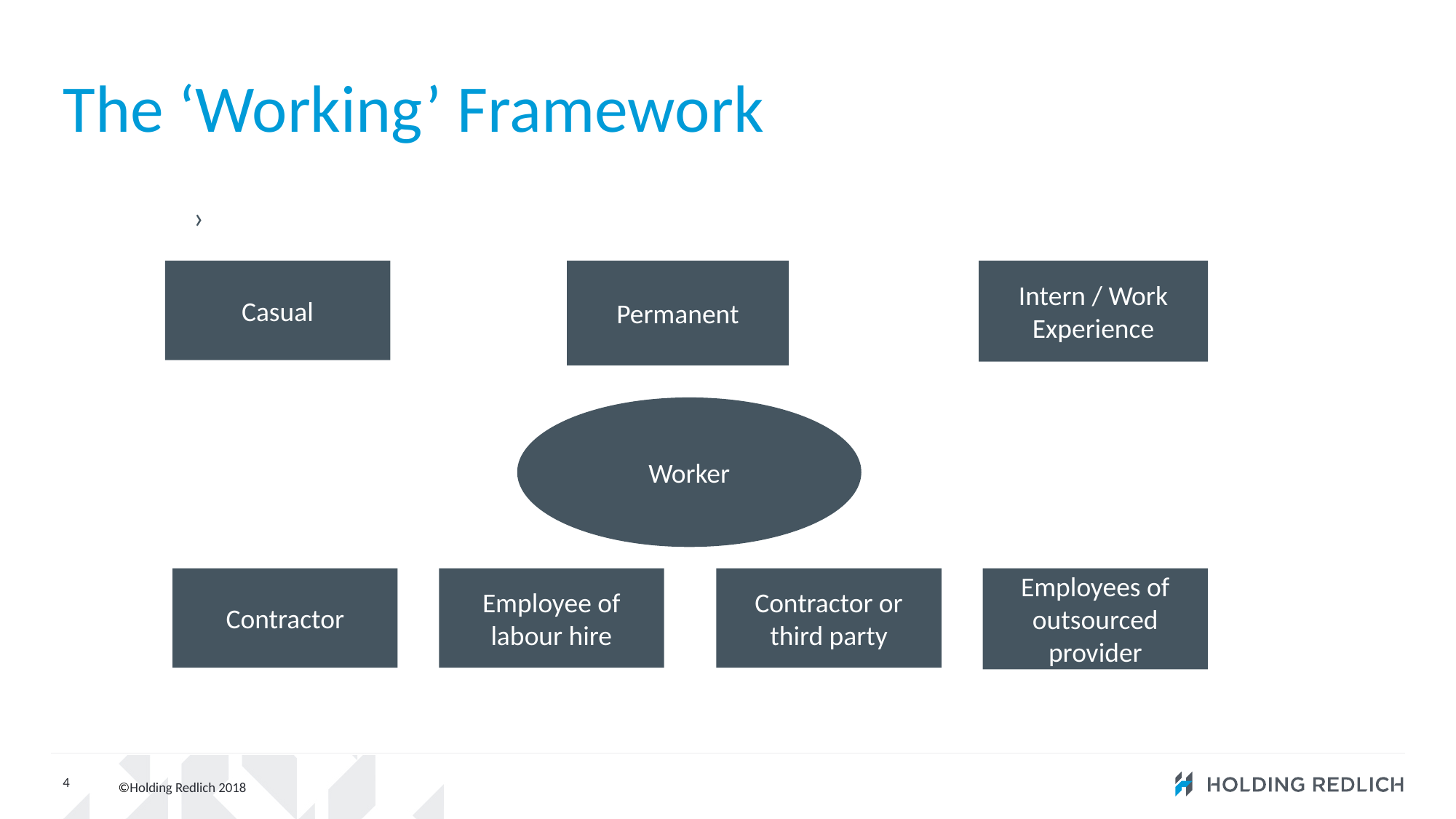

# The ‘Working’ Framework

Casual
Permanent
Intern / Work Experience
Worker
Contractor
Employee of labour hire
Contractor or third party
Employees of outsourced provider
4